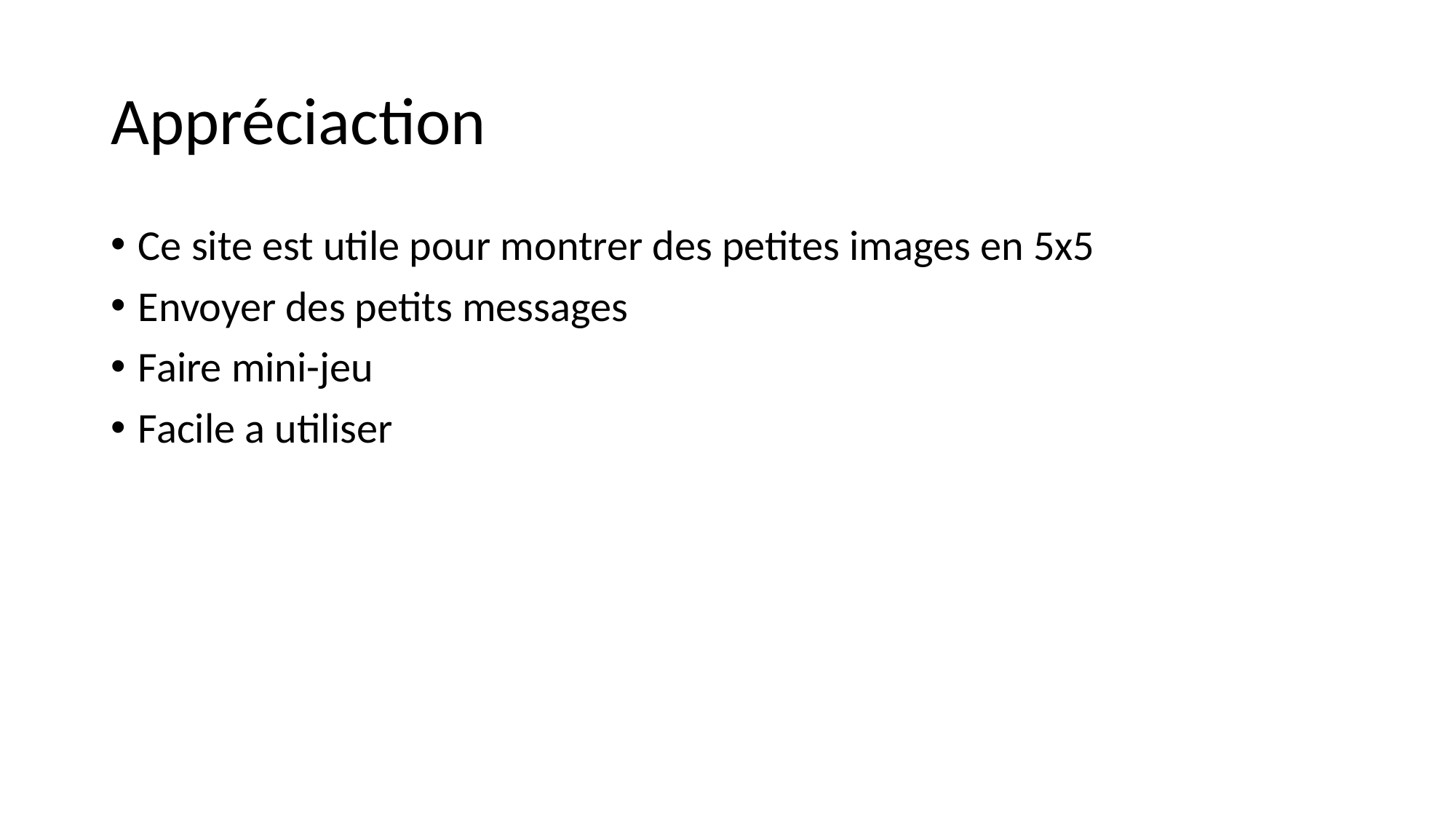

# Appréciaction
Ce site est utile pour montrer des petites images en 5x5
Envoyer des petits messages
Faire mini-jeu
Facile a utiliser